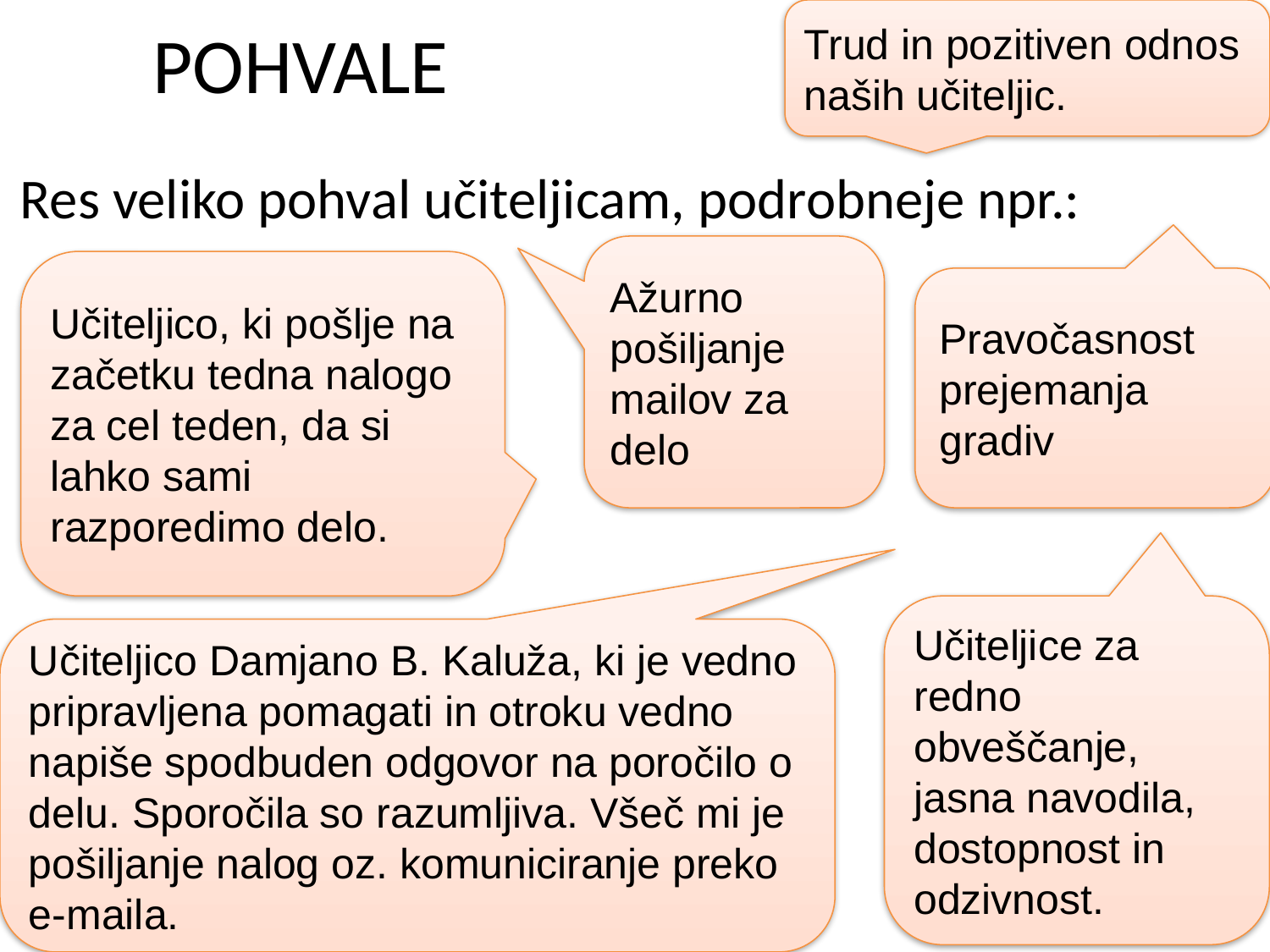

Trud in pozitiven odnos naših učiteljic.
# POHVALE
Res veliko pohval učiteljicam, podrobneje npr.:

Ažurno pošiljanje mailov za delo
Učiteljico, ki pošlje na začetku tedna nalogo za cel teden, da si lahko sami razporedimo delo.
Pravočasnost prejemanja gradiv
Učiteljice za redno obveščanje, jasna navodila,  dostopnost in odzivnost.
Učiteljico Damjano B. Kaluža, ki je vedno pripravljena pomagati in otroku vedno napiše spodbuden odgovor na poročilo o delu. Sporočila so razumljiva. Všeč mi je pošiljanje nalog oz. komuniciranje preko e-maila.